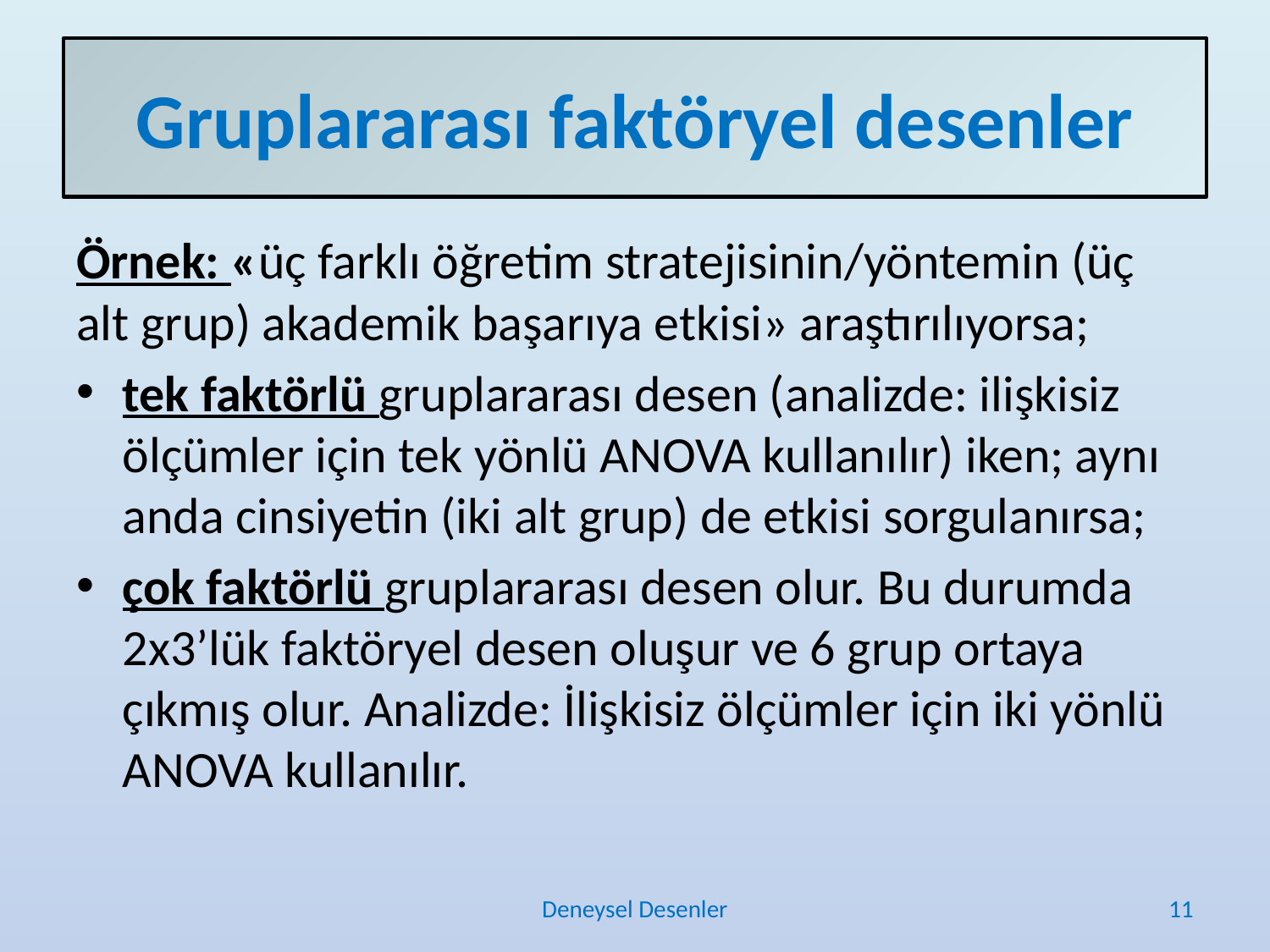

# Gruplararası faktöryel desenler
Örnek: «üç farklı öğretim stratejisinin/yöntemin (üç alt grup) akademik başarıya etkisi» araştırılıyorsa;
tek faktörlü gruplararası desen (analizde: ilişkisiz ölçümler için tek yönlü ANOVA kullanılır) iken; aynı anda cinsiyetin (iki alt grup) de etkisi sorgulanırsa;
çok faktörlü gruplararası desen olur. Bu durumda 2x3’lük faktöryel desen oluşur ve 6 grup ortaya çıkmış olur. Analizde: İlişkisiz ölçümler için iki yönlü ANOVA kullanılır.

Deneysel Desenler
11